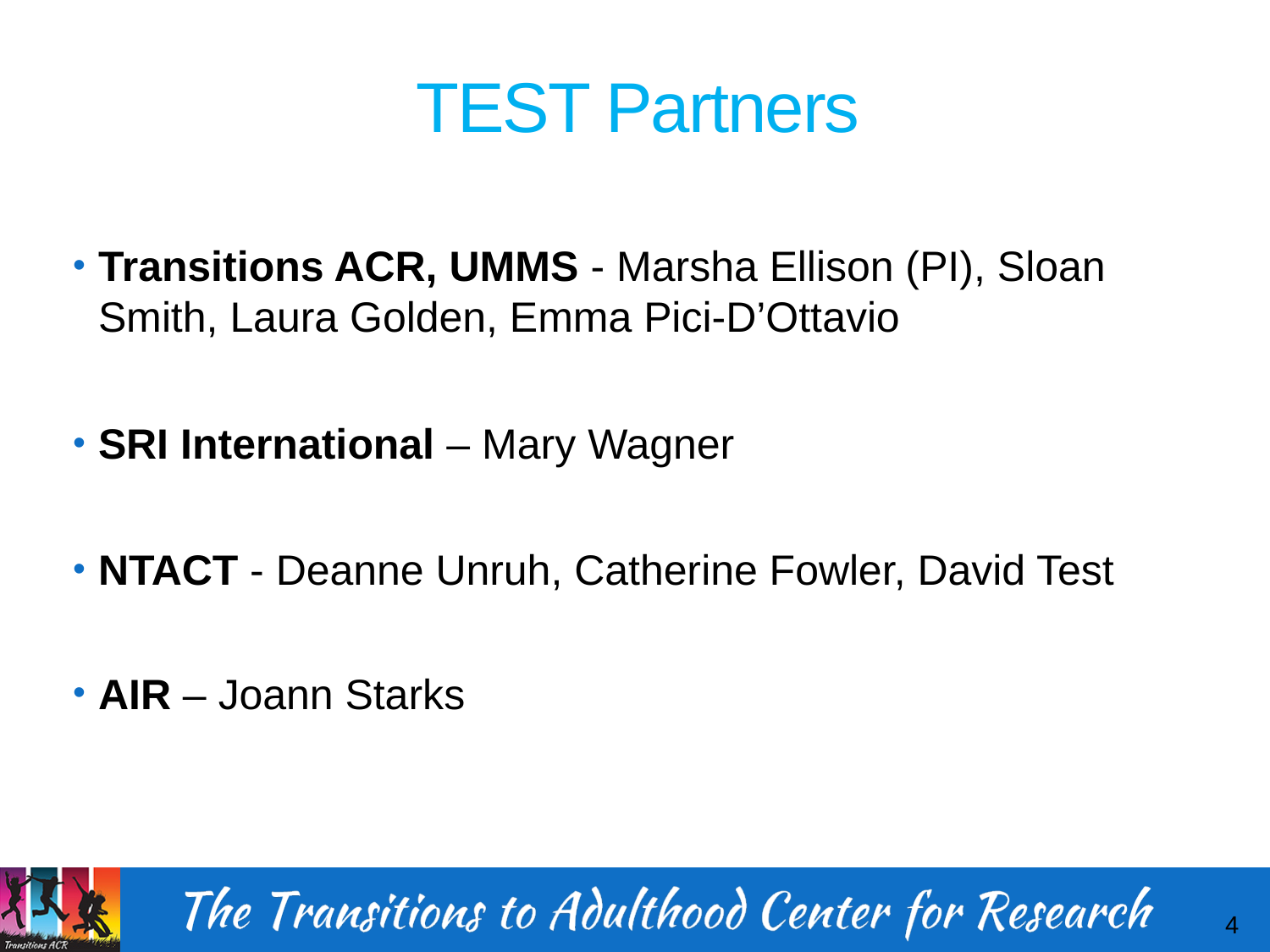

# TEST Partners
Transitions ACR, UMMS - Marsha Ellison (PI), Sloan Smith, Laura Golden, Emma Pici-D’Ottavio

SRI International – Mary Wagner

NTACT - Deanne Unruh, Catherine Fowler, David Test

AIR – Joann Starks

4